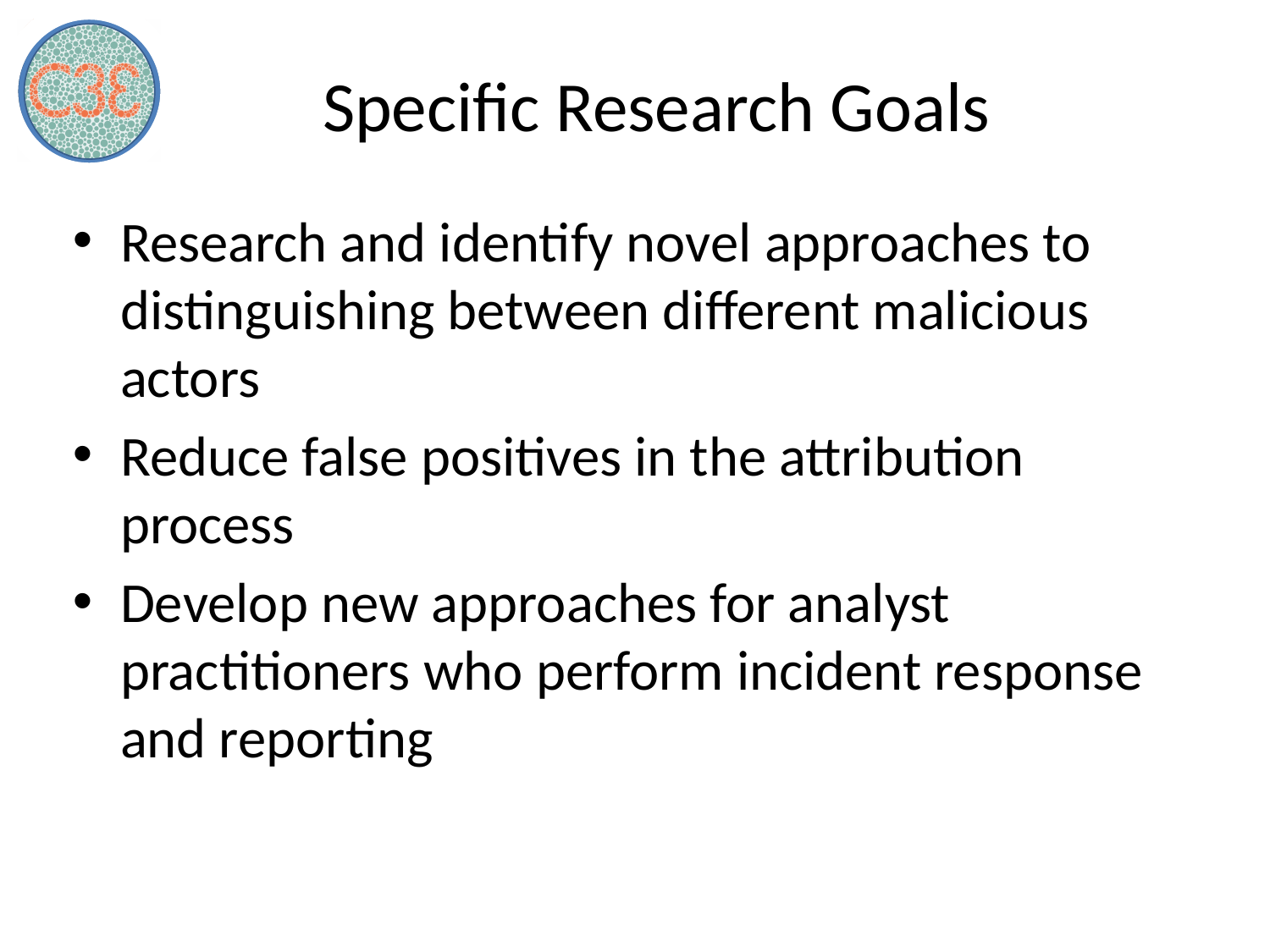

# Specific Research Goals
Research and identify novel approaches to distinguishing between different malicious actors
Reduce false positives in the attribution process
Develop new approaches for analyst practitioners who perform incident response and reporting